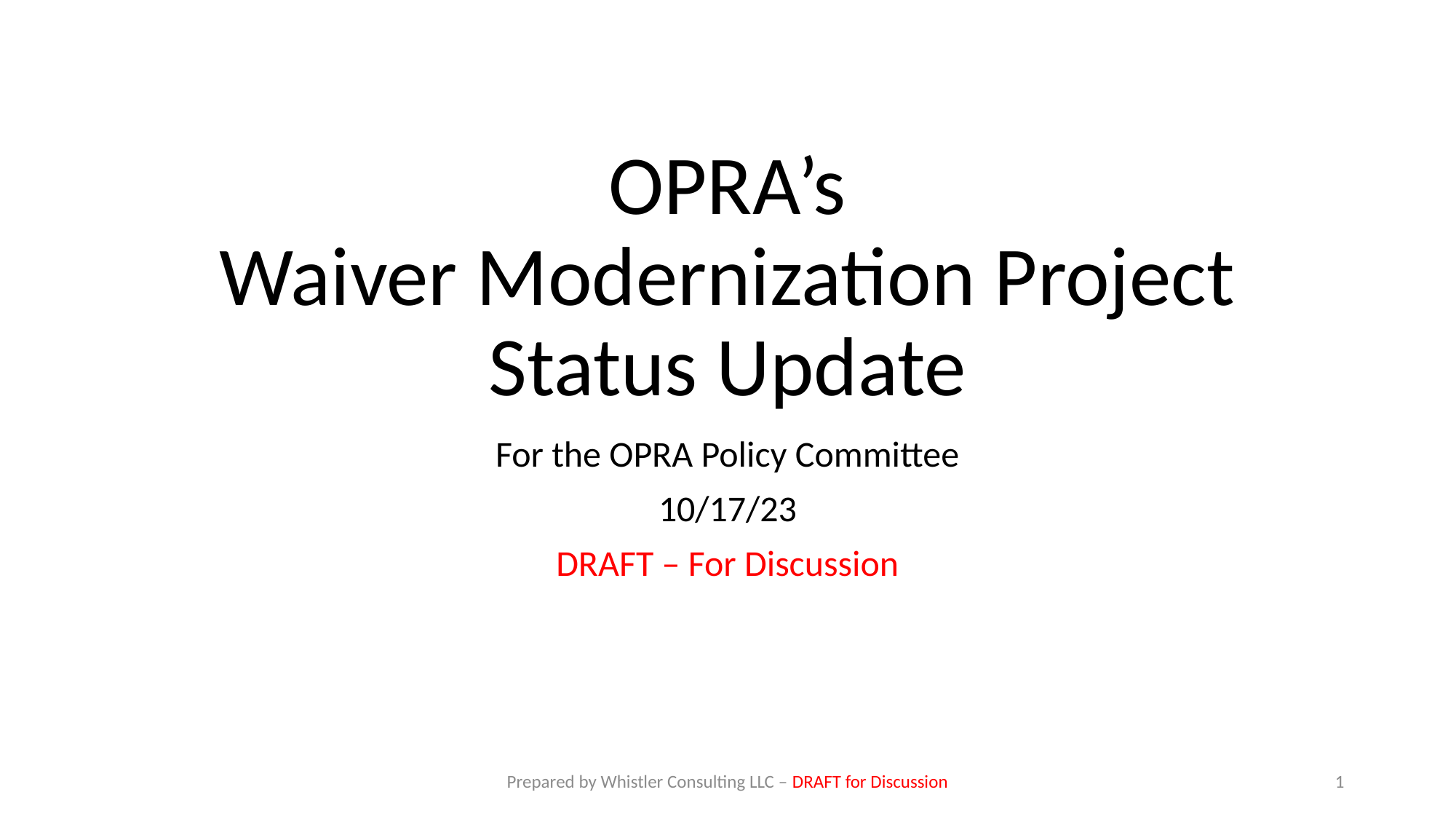

# OPRA’s Waiver Modernization Project Status Update
For the OPRA Policy Committee
10/17/23
DRAFT – For Discussion
Prepared by Whistler Consulting LLC – DRAFT for Discussion
1